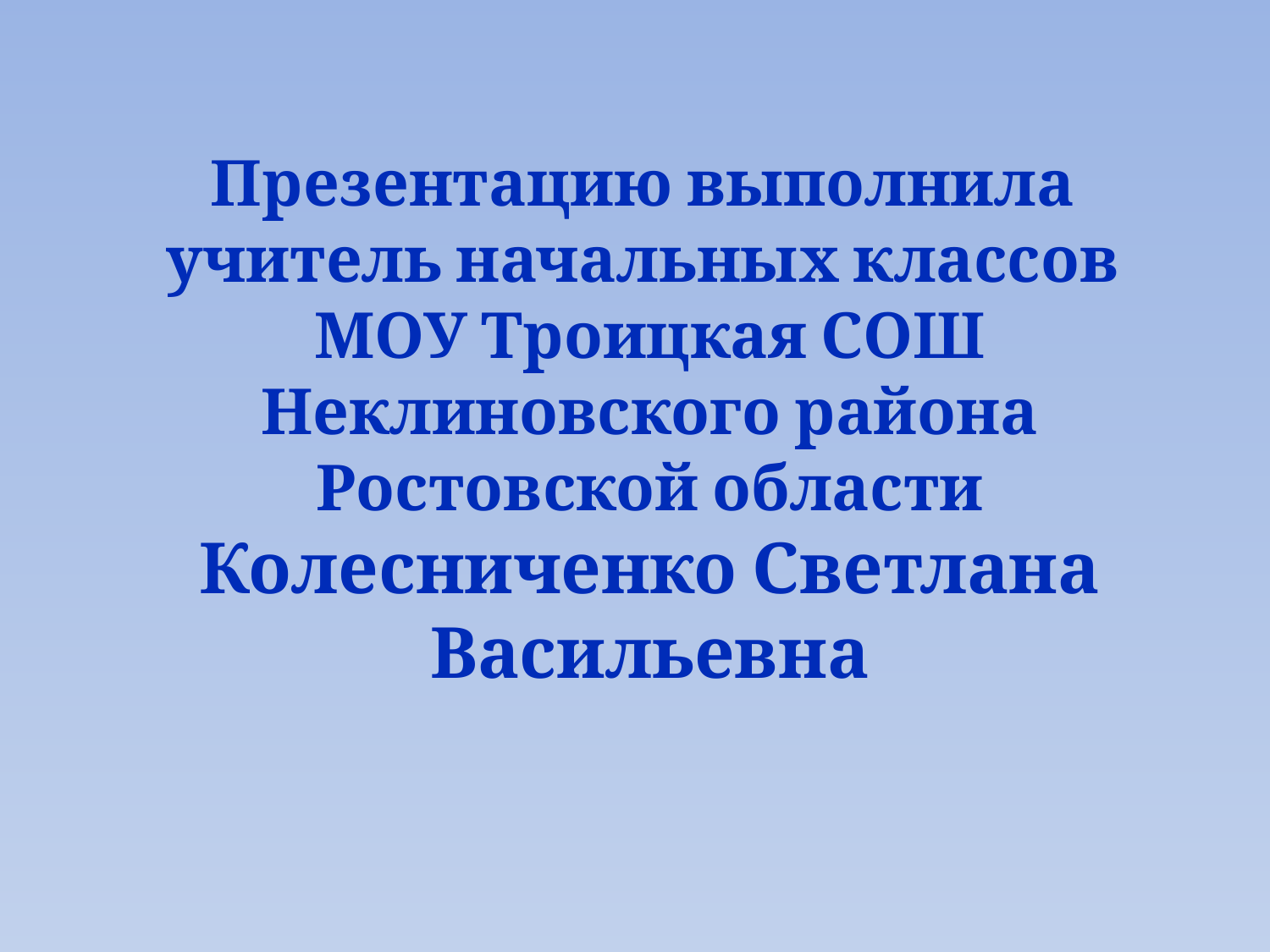

Презентацию выполнила
учитель начальных классов  МОУ Троицкая СОШ
Неклиновского района Ростовской области
Колесниченко Светлана Васильевна